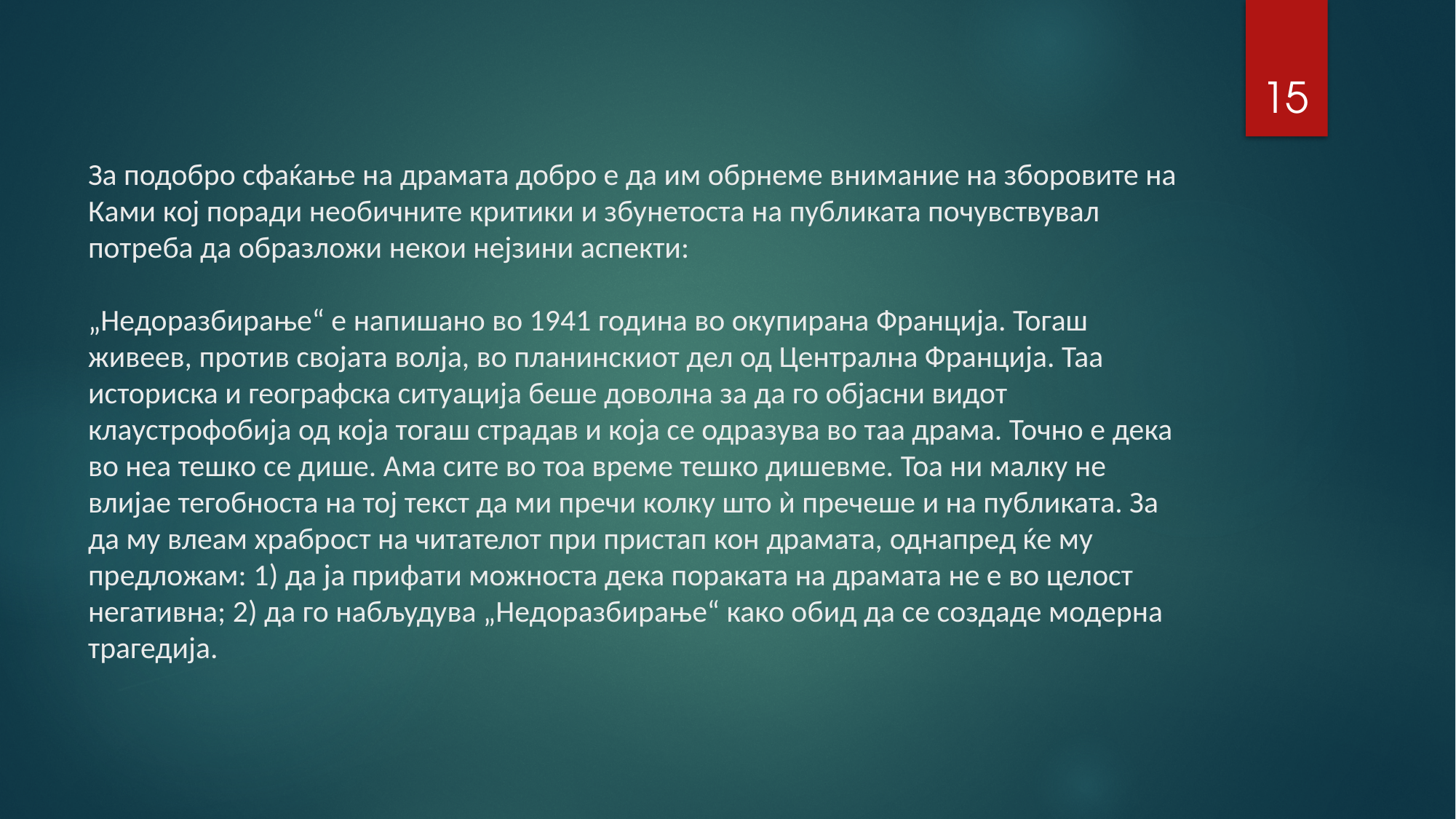

15
# За подобро сфаќање на драмата добро е да им обрнеме внимание на зборовите на Ками кој поради необичните критики и збунетоста на публиката почувствувал потреба да образложи некои нејзини аспекти: „Недоразбирање“ е напишано во 1941 година во окупирана Франција. Тогаш живеев, против својата волја, во планинскиот дел од Централна Франција. Таа историска и географска ситуација беше доволна за да го објасни видот клаустрофобија од која тогаш страдав и која се одразува во таа драма. Точно е дека во неа тешко се дише. Ама сите во тоа време тешко дишевме. Тоа ни малку не влијае тегобноста на тој текст да ми пречи колку што ѝ пречеше и на публиката. За да му влеам храброст на читателот при пристап кон драмата, однапред ќе му предложам: 1) да ја прифати можноста дека пораката на драмата не е во целост негативна; 2) да го набљудува „Недоразбирање“ како обид да се создаде модерна трагедија.